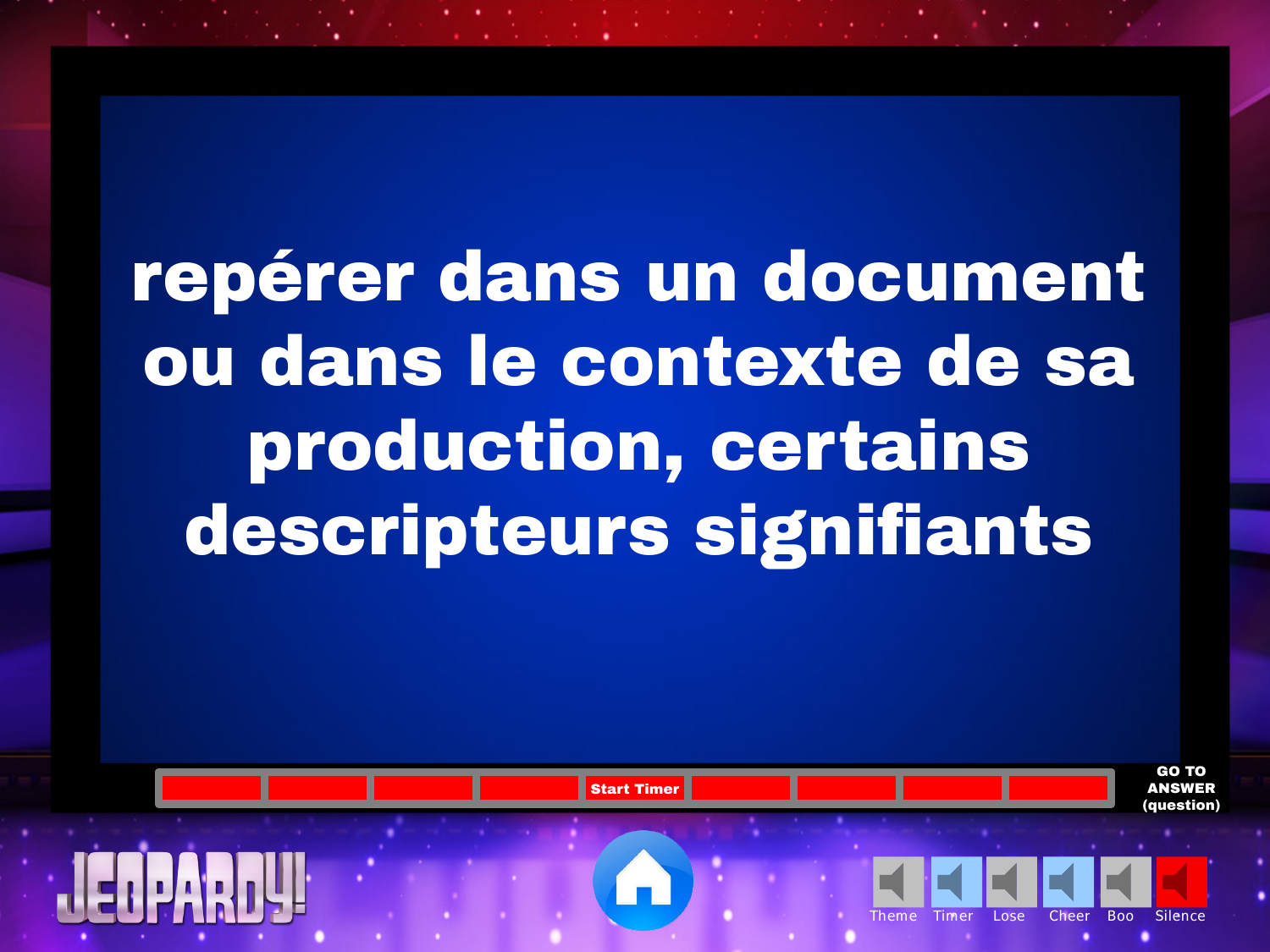

repérer dans un document ou dans le contexte de sa production, certains descripteurs signifiants